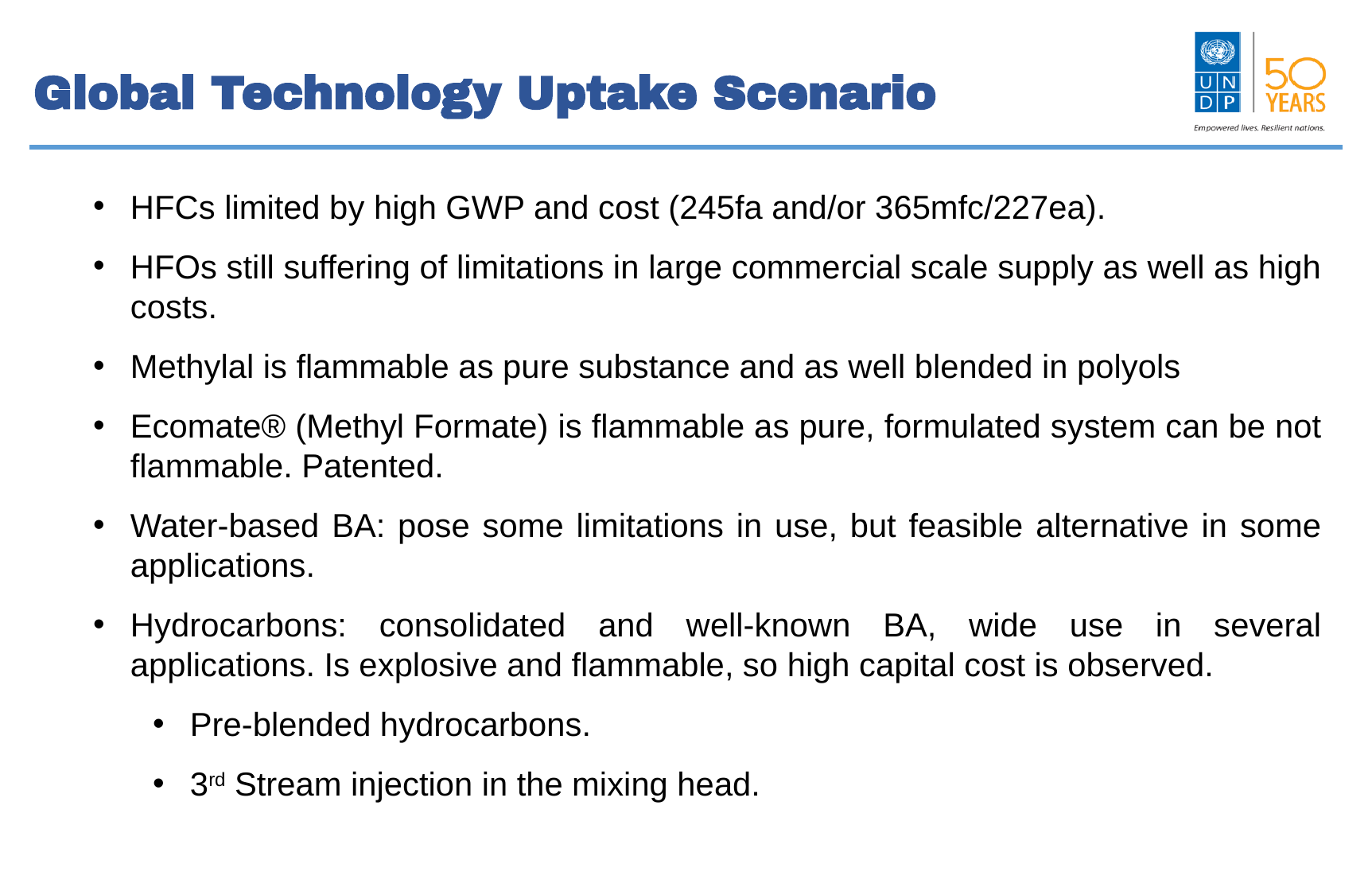

# Global Technology Uptake Scenario
HFCs limited by high GWP and cost (245fa and/or 365mfc/227ea).
HFOs still suffering of limitations in large commercial scale supply as well as high costs.
Methylal is flammable as pure substance and as well blended in polyols
Ecomate® (Methyl Formate) is flammable as pure, formulated system can be not flammable. Patented.
Water-based BA: pose some limitations in use, but feasible alternative in some applications.
Hydrocarbons: consolidated and well-known BA, wide use in several applications. Is explosive and flammable, so high capital cost is observed.
Pre-blended hydrocarbons.
3rd Stream injection in the mixing head.